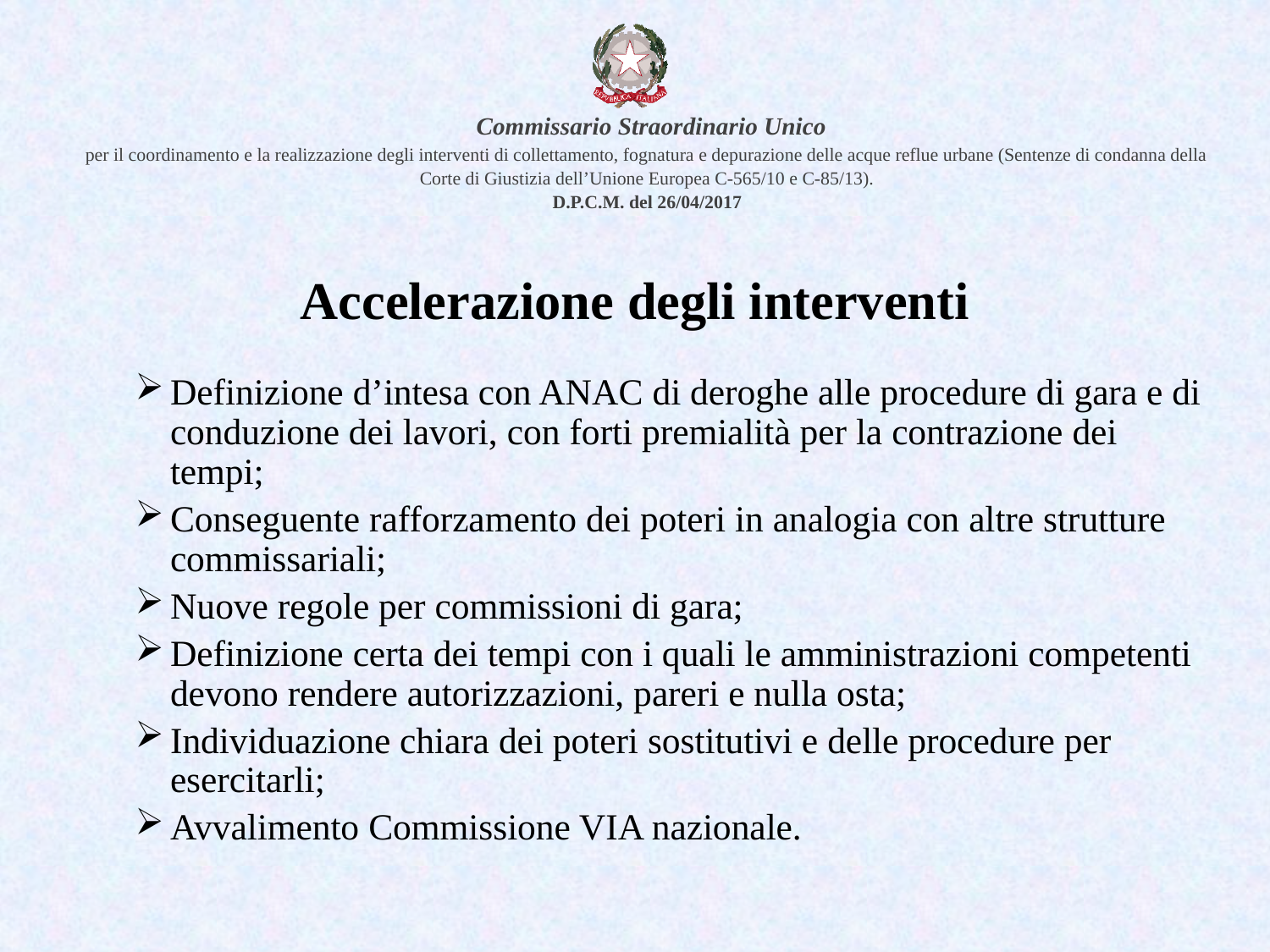

# Accelerazione degli interventi
Definizione d’intesa con ANAC di deroghe alle procedure di gara e di conduzione dei lavori, con forti premialità per la contrazione dei tempi;
Conseguente rafforzamento dei poteri in analogia con altre strutture commissariali;
Nuove regole per commissioni di gara;
Definizione certa dei tempi con i quali le amministrazioni competenti devono rendere autorizzazioni, pareri e nulla osta;
Individuazione chiara dei poteri sostitutivi e delle procedure per esercitarli;
Avvalimento Commissione VIA nazionale.